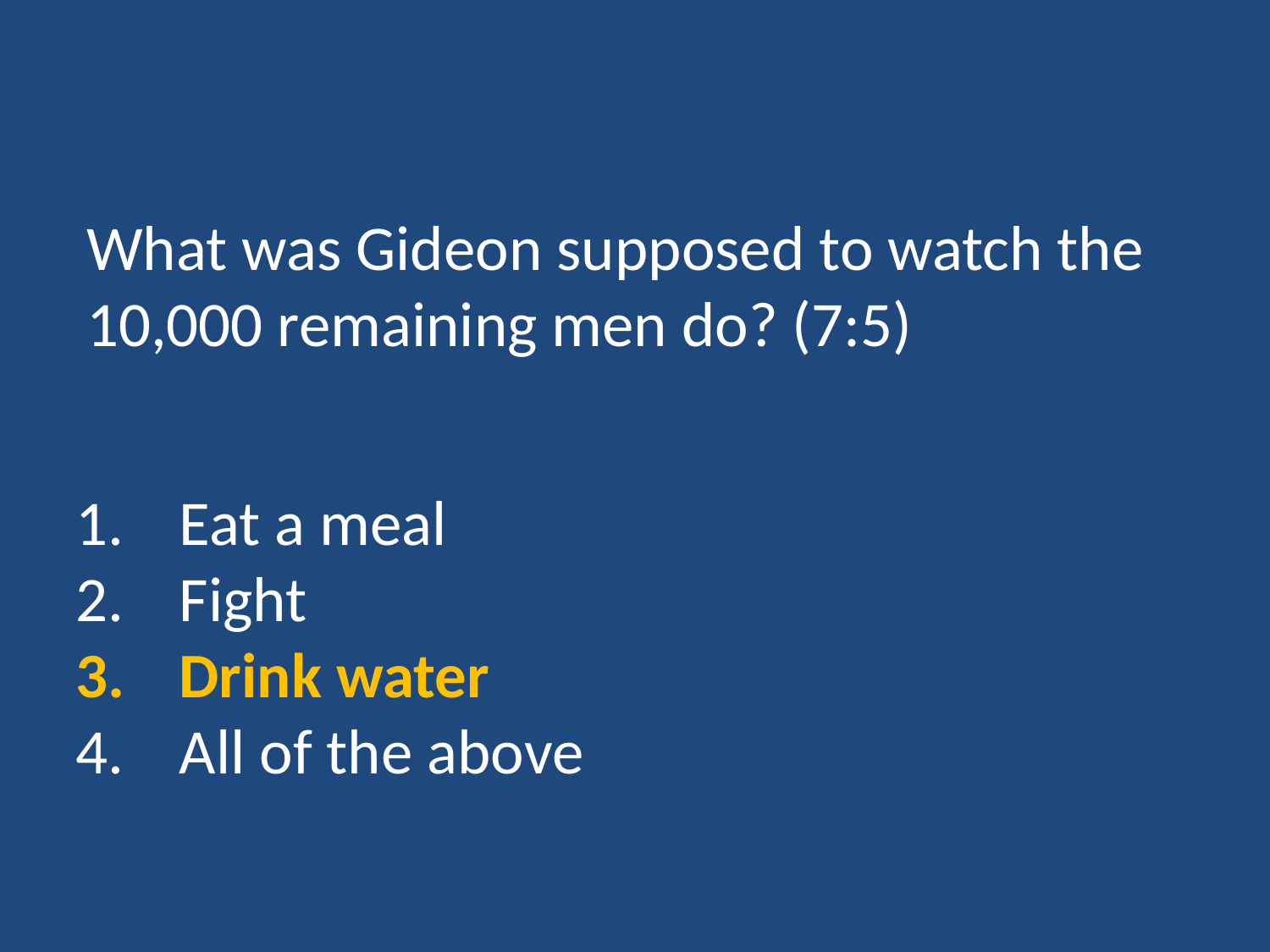

What was Gideon supposed to watch the 10,000 remaining men do? (7:5)
Eat a meal
Fight
Drink water
All of the above